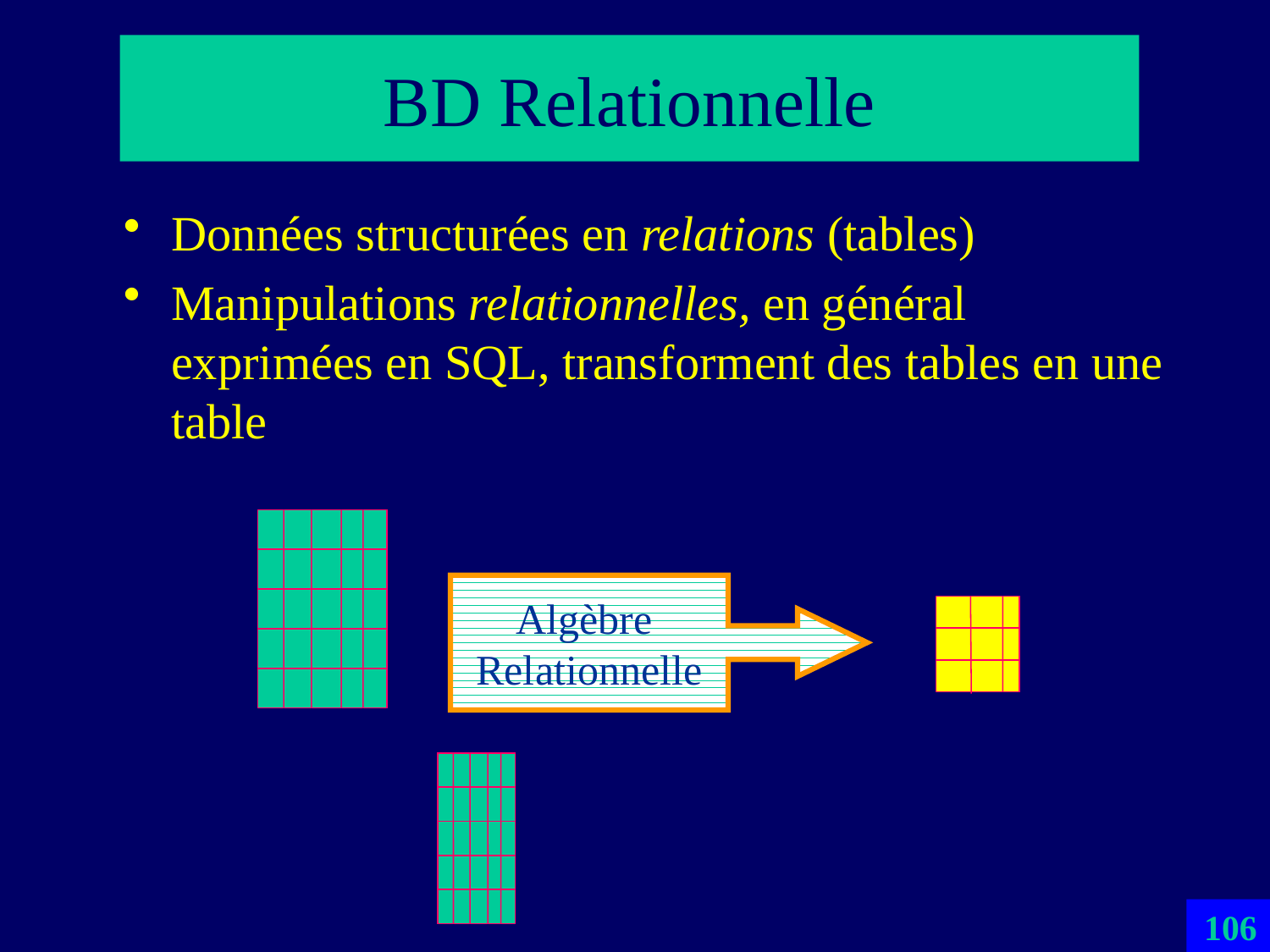

# BD Relationnelle
Données structurées en relations (tables)
Manipulations relationnelles, en général exprimées en SQL, transforment des tables en une table

Algèbre
Relationnelle

106